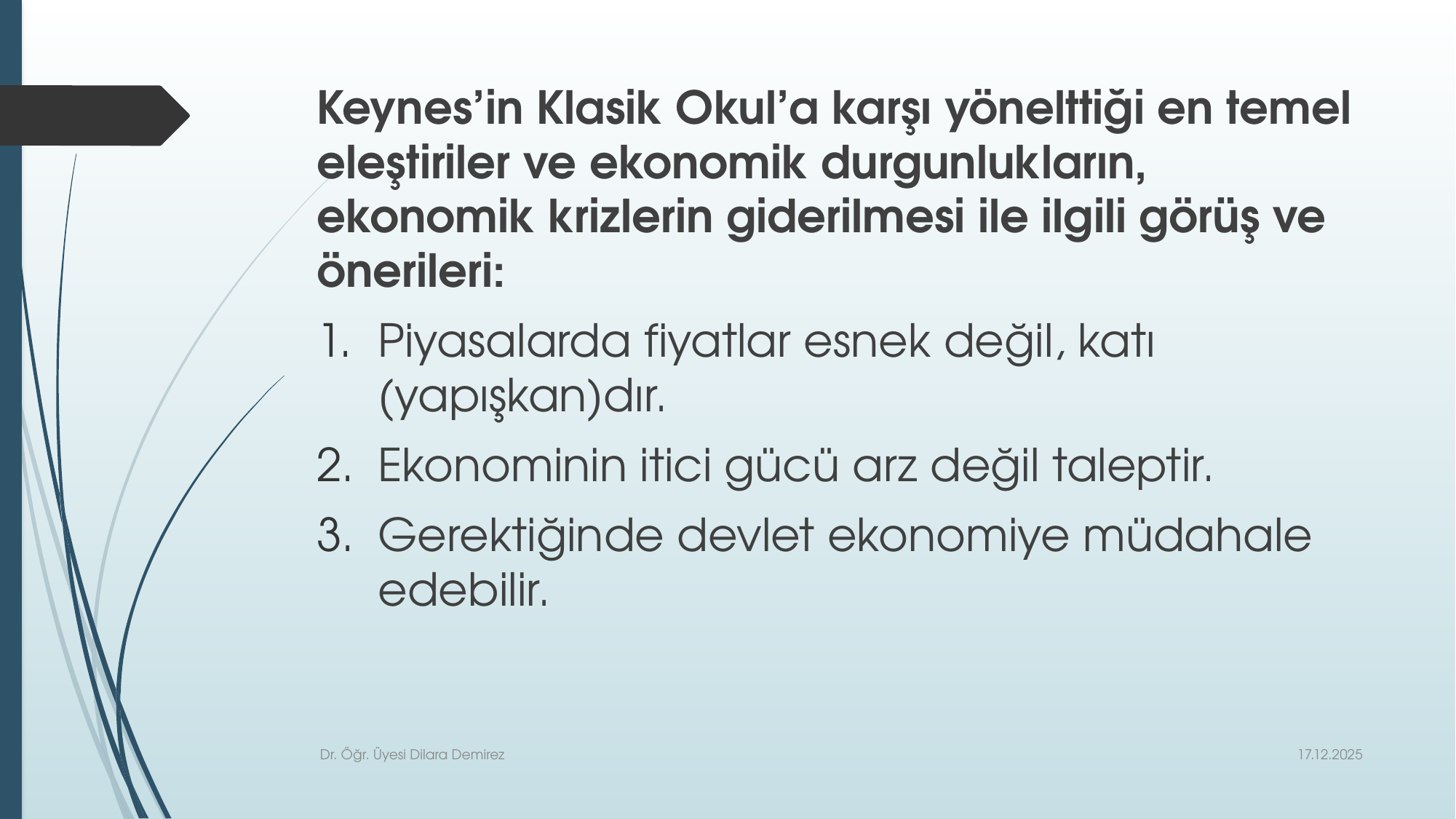

Keynes’in Klasik Okul’a karşı yönelttiği en temel eleştiriler ve ekonomik durgunlukların, ekonomik krizlerin giderilmesi ile ilgili görüş ve önerileri:
Piyasalarda fiyatlar esnek değil, katı (yapışkan)dır.
Ekonominin itici gücü arz değil taleptir.
Gerektiğinde devlet ekonomiye müdahale edebilir.

17.12.2025
Dr. Öğr. Üyesi Dilara Demirez